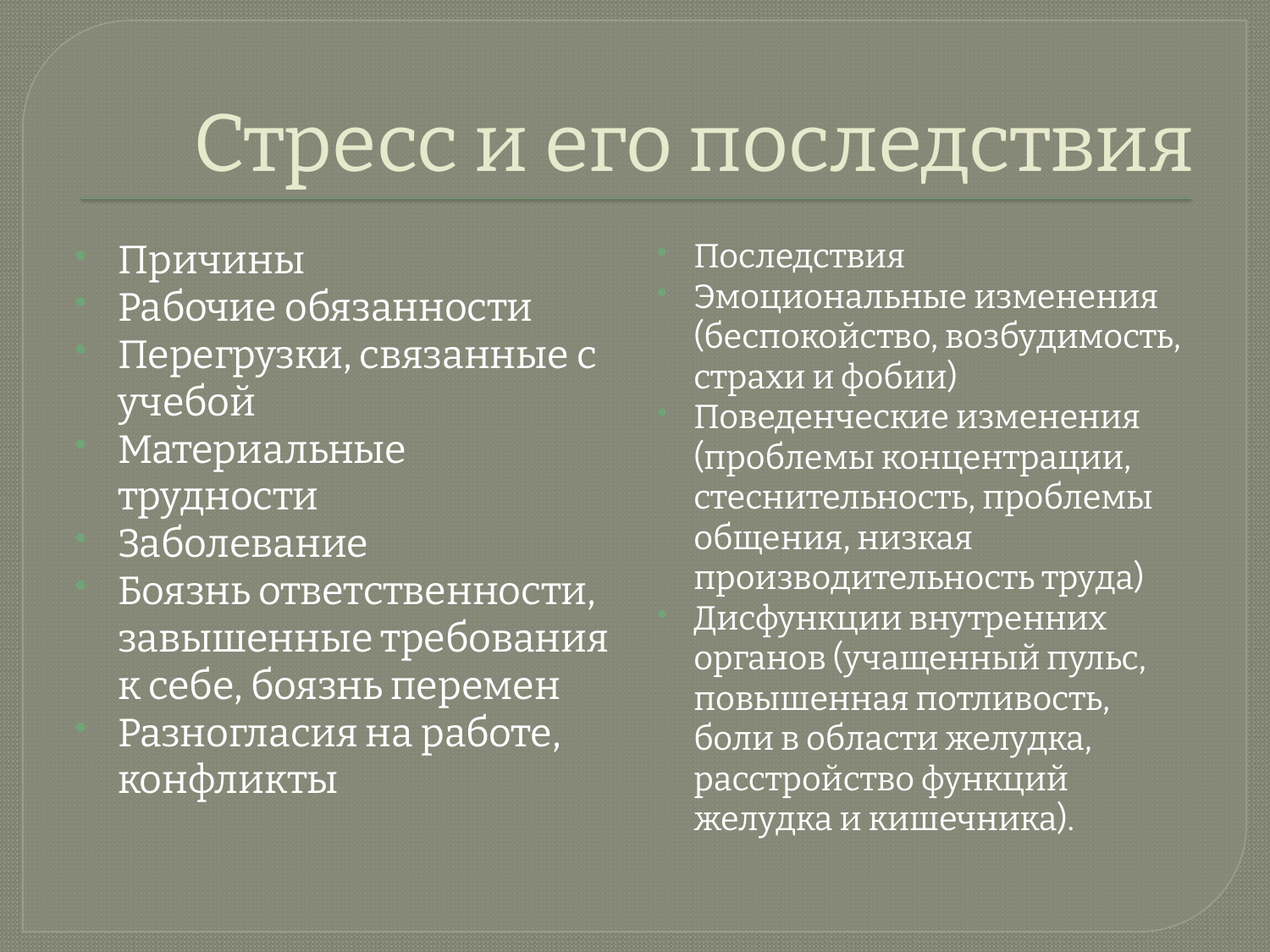

# Стресс и его последствия
Причины
Рабочие обязанности
Перегрузки, связанные с учебой
Материальные трудности
Заболевание
Боязнь ответственности, завышенные требования к себе, боязнь перемен
Разногласия на работе, конфликты
Последствия
Эмоциональные изменения (беспокойство, возбудимость, страхи и фобии)
Поведенческие изменения (проблемы концентрации, стеснительность, проблемы общения, низкая производительность труда)
Дисфункции внутренних органов (учащенный пульс, повышенная потливость, боли в области желудка, расстройство функций желудка и кишечника).